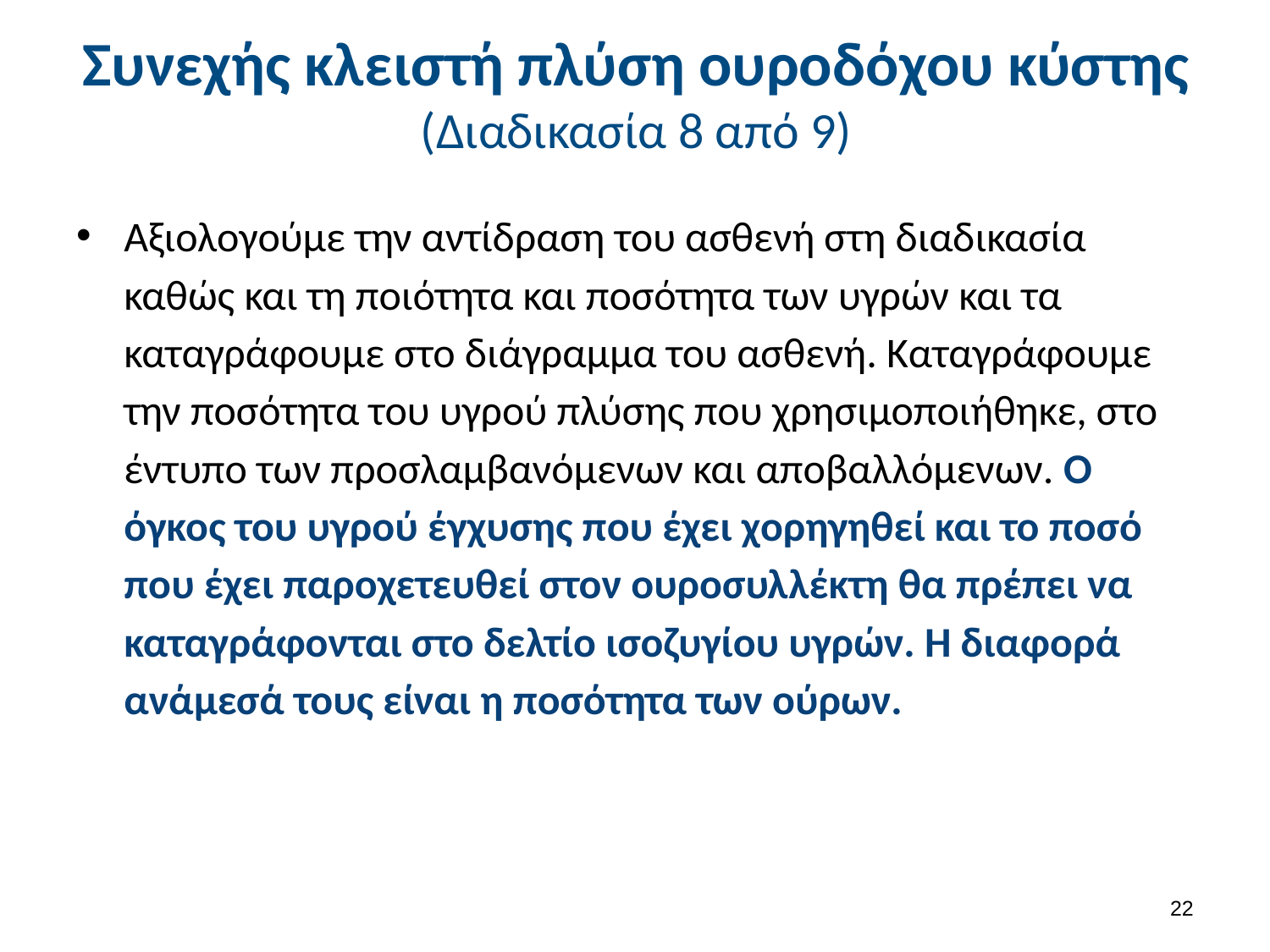

# Συνεχής κλειστή πλύση ουροδόχου κύστης (Διαδικασία 8 από 9)
Αξιολογούμε την αντίδραση του ασθενή στη διαδικασία καθώς και τη ποιότητα και ποσότητα των υγρών και τα καταγράφουμε στο διάγραμμα του ασθενή. Καταγράφουμε την ποσότητα του υγρού πλύσης που χρησιμοποιήθηκε, στο έντυπο των προσλαμβανόμενων και αποβαλλόμενων. Ο όγκος του υγρού έγχυσης που έχει χορηγηθεί και το ποσό που έχει παροχετευθεί στον ουροσυλλέκτη θα πρέπει να καταγράφονται στο δελτίο ισοζυγίου υγρών. Η διαφορά ανάμεσά τους είναι η ποσότητα των ούρων.
22